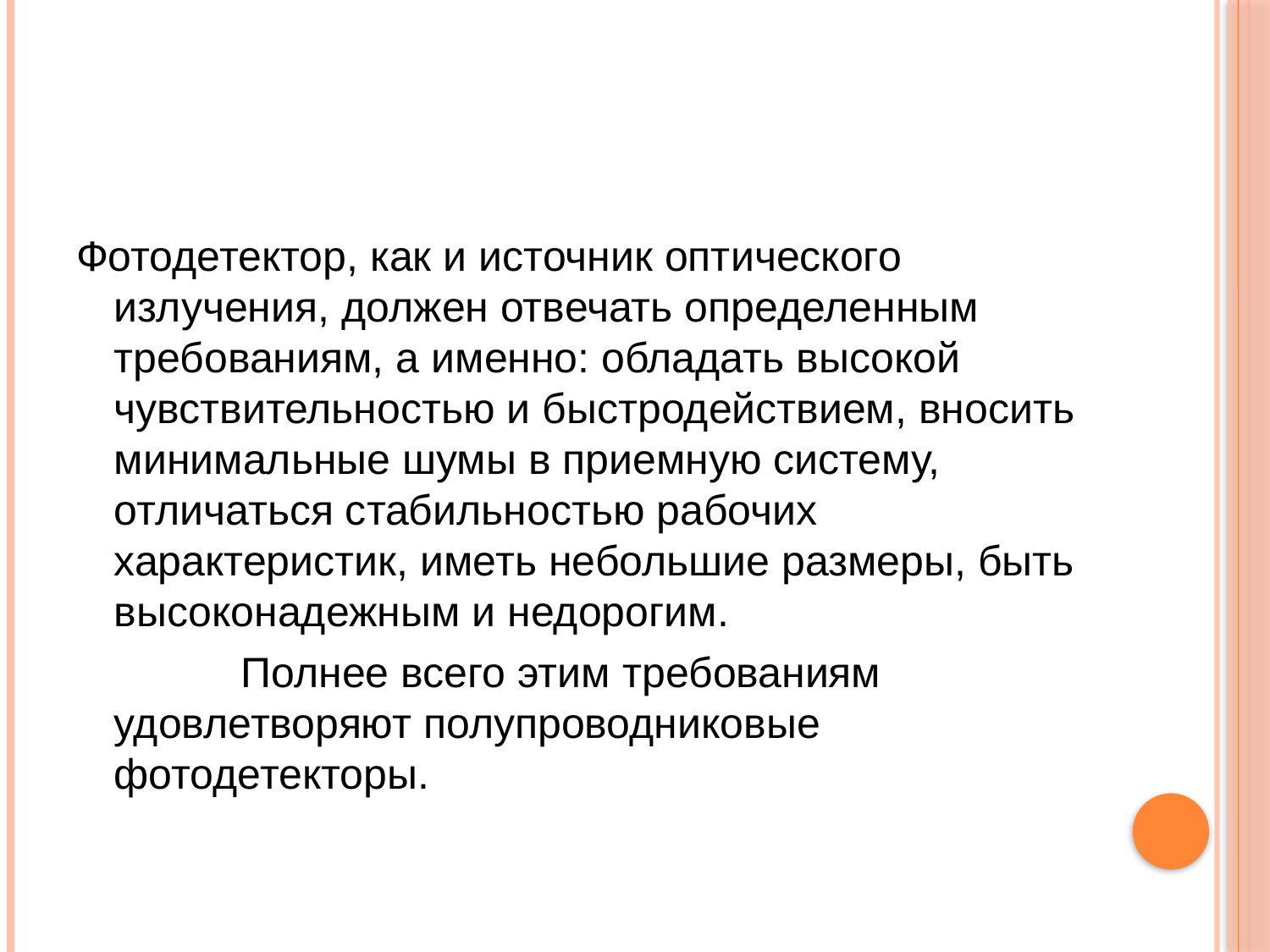

#
Фотодетектор, как и источник оптического излучения, должен отвечать определенным требованиям, а именно: обладать высокой чувствительностью и быстродействием, вносить минимальные шумы в приемную систему, отличаться стабильностью рабочих характеристик, иметь небольшие размеры, быть высоконадежным и недорогим.
		Полнее всего этим требованиям удовлетворяют полупроводниковые фотодетекторы.